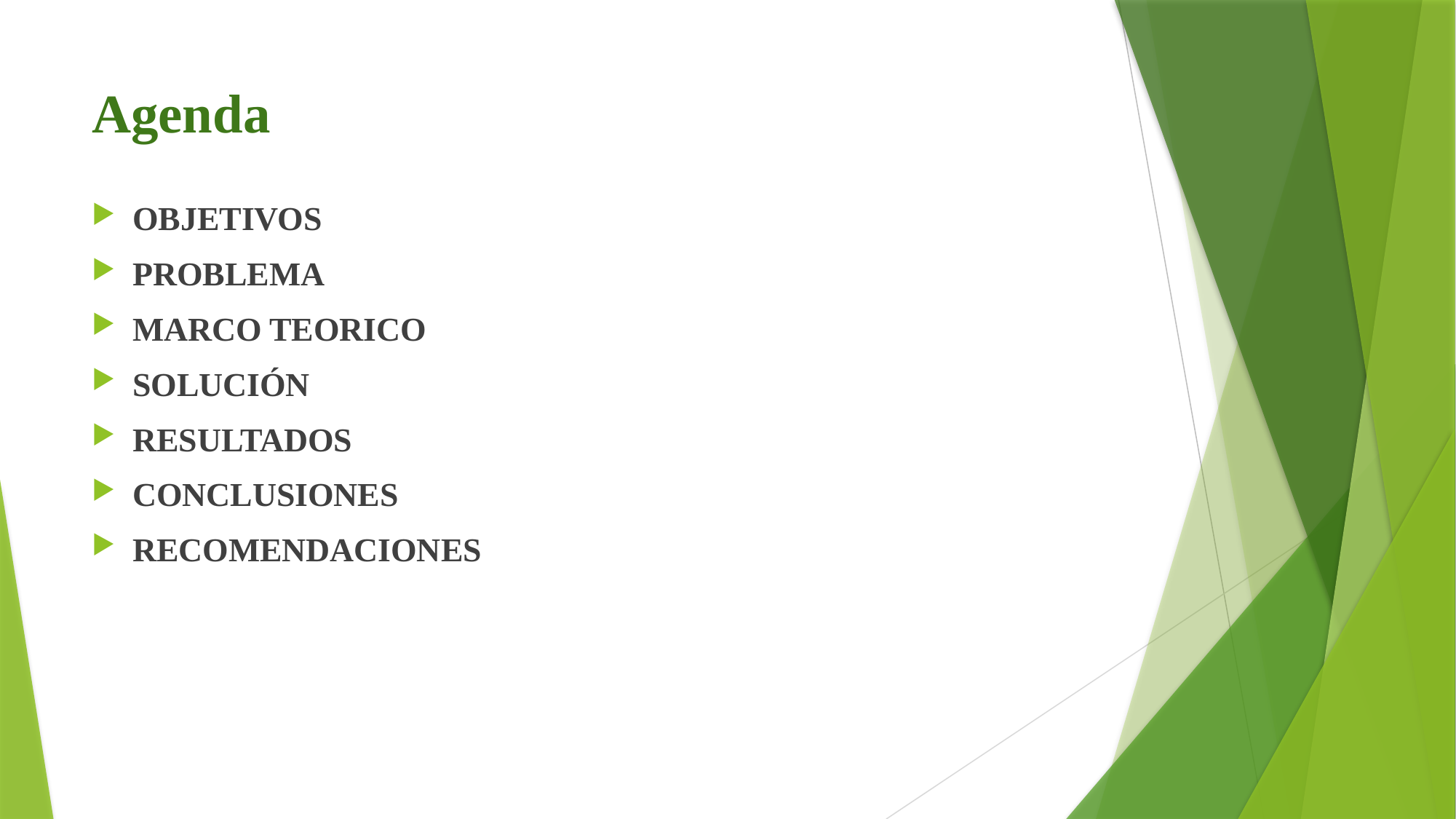

# Agenda
OBJETIVOS
PROBLEMA
MARCO TEORICO
SOLUCIÓN
RESULTADOS
CONCLUSIONES
RECOMENDACIONES